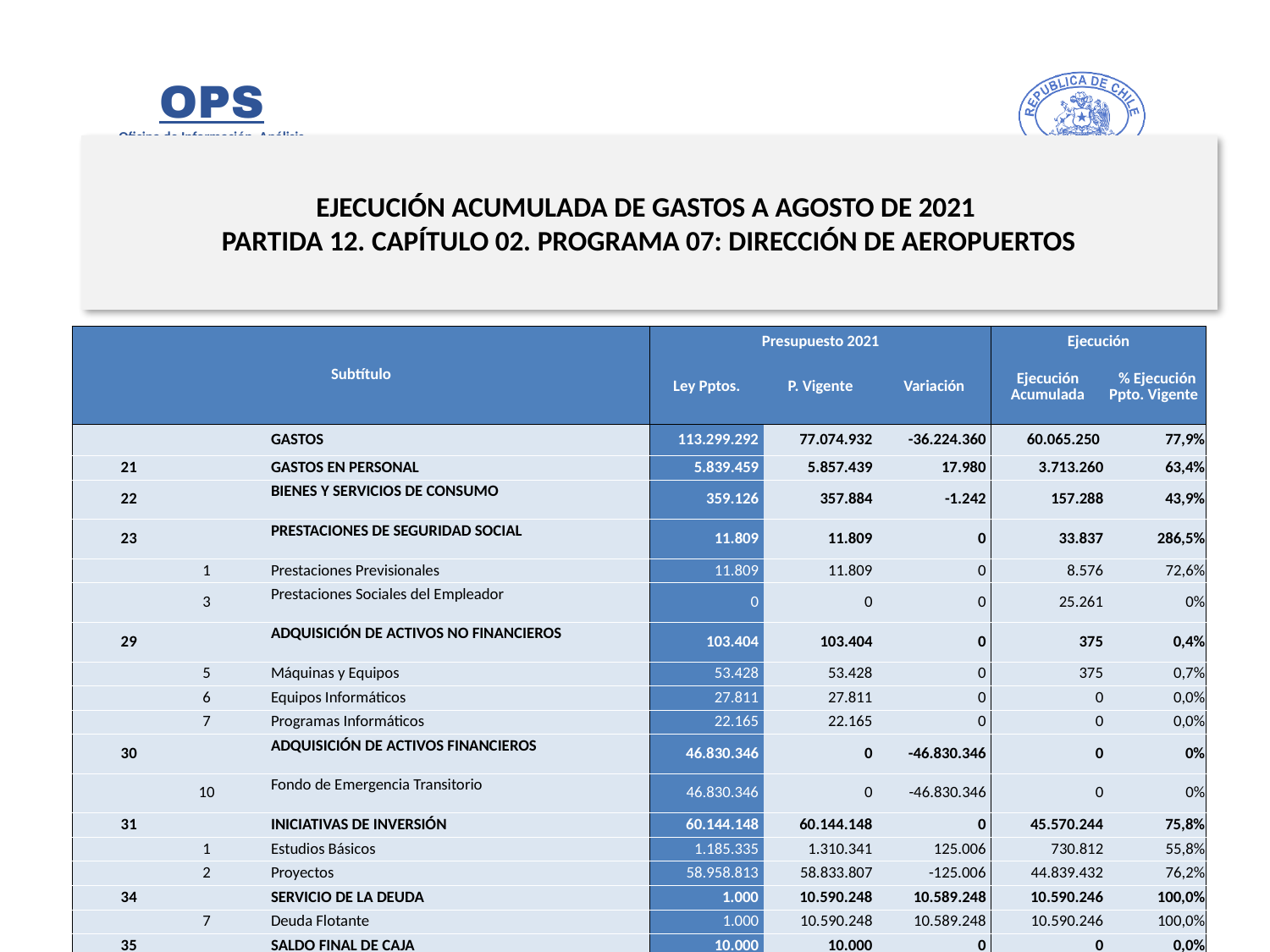

# EJECUCIÓN ACUMULADA DE GASTOS A AGOSTO DE 2021 PARTIDA 12. CAPÍTULO 02. PROGRAMA 07: DIRECCIÓN DE AEROPUERTOS
en miles de pesos de 2021
| Subtítulo |  |  |  | Presupuesto 2021 |  |  | Ejecución |  |
| --- | --- | --- | --- | --- | --- | --- | --- | --- |
|  |  |  |  | Ley Pptos. | P. Vigente | Variación | Ejecución Acumulada | % Ejecución Ppto. Vigente |
|  |  |  | GASTOS | 113.299.292 | 77.074.932 | -36.224.360 | 60.065.250 | 77,9% |
| 21 |  |  | GASTOS EN PERSONAL | 5.839.459 | 5.857.439 | 17.980 | 3.713.260 | 63,4% |
| 22 |  |  | BIENES Y SERVICIOS DE CONSUMO | 359.126 | 357.884 | -1.242 | 157.288 | 43,9% |
| 23 |  |  | PRESTACIONES DE SEGURIDAD SOCIAL | 11.809 | 11.809 | 0 | 33.837 | 286,5% |
|  | 1 |  | Prestaciones Previsionales | 11.809 | 11.809 | 0 | 8.576 | 72,6% |
|  | 3 |  | Prestaciones Sociales del Empleador | 0 | 0 | 0 | 25.261 | 0% |
| 29 |  |  | ADQUISICIÓN DE ACTIVOS NO FINANCIEROS | 103.404 | 103.404 | 0 | 375 | 0,4% |
|  | 5 |  | Máquinas y Equipos | 53.428 | 53.428 | 0 | 375 | 0,7% |
|  | 6 |  | Equipos Informáticos | 27.811 | 27.811 | 0 | 0 | 0,0% |
|  | 7 |  | Programas Informáticos | 22.165 | 22.165 | 0 | 0 | 0,0% |
| 30 |  |  | ADQUISICIÓN DE ACTIVOS FINANCIEROS | 46.830.346 | 0 | -46.830.346 | 0 | 0% |
|  | 10 |  | Fondo de Emergencia Transitorio | 46.830.346 | 0 | -46.830.346 | 0 | 0% |
| 31 |  |  | INICIATIVAS DE INVERSIÓN | 60.144.148 | 60.144.148 | 0 | 45.570.244 | 75,8% |
|  | 1 |  | Estudios Básicos | 1.185.335 | 1.310.341 | 125.006 | 730.812 | 55,8% |
|  | 2 |  | Proyectos | 58.958.813 | 58.833.807 | -125.006 | 44.839.432 | 76,2% |
| 34 |  |  | SERVICIO DE LA DEUDA | 1.000 | 10.590.248 | 10.589.248 | 10.590.246 | 100,0% |
|  | 7 |  | Deuda Flotante | 1.000 | 10.590.248 | 10.589.248 | 10.590.246 | 100,0% |
| 35 |  |  | SALDO FINAL DE CAJA | 10.000 | 10.000 | 0 | 0 | 0,0% |
Fuente: Elaboración propia en base  a Informes de ejecución presupuestaria mensual de DIPRES
15